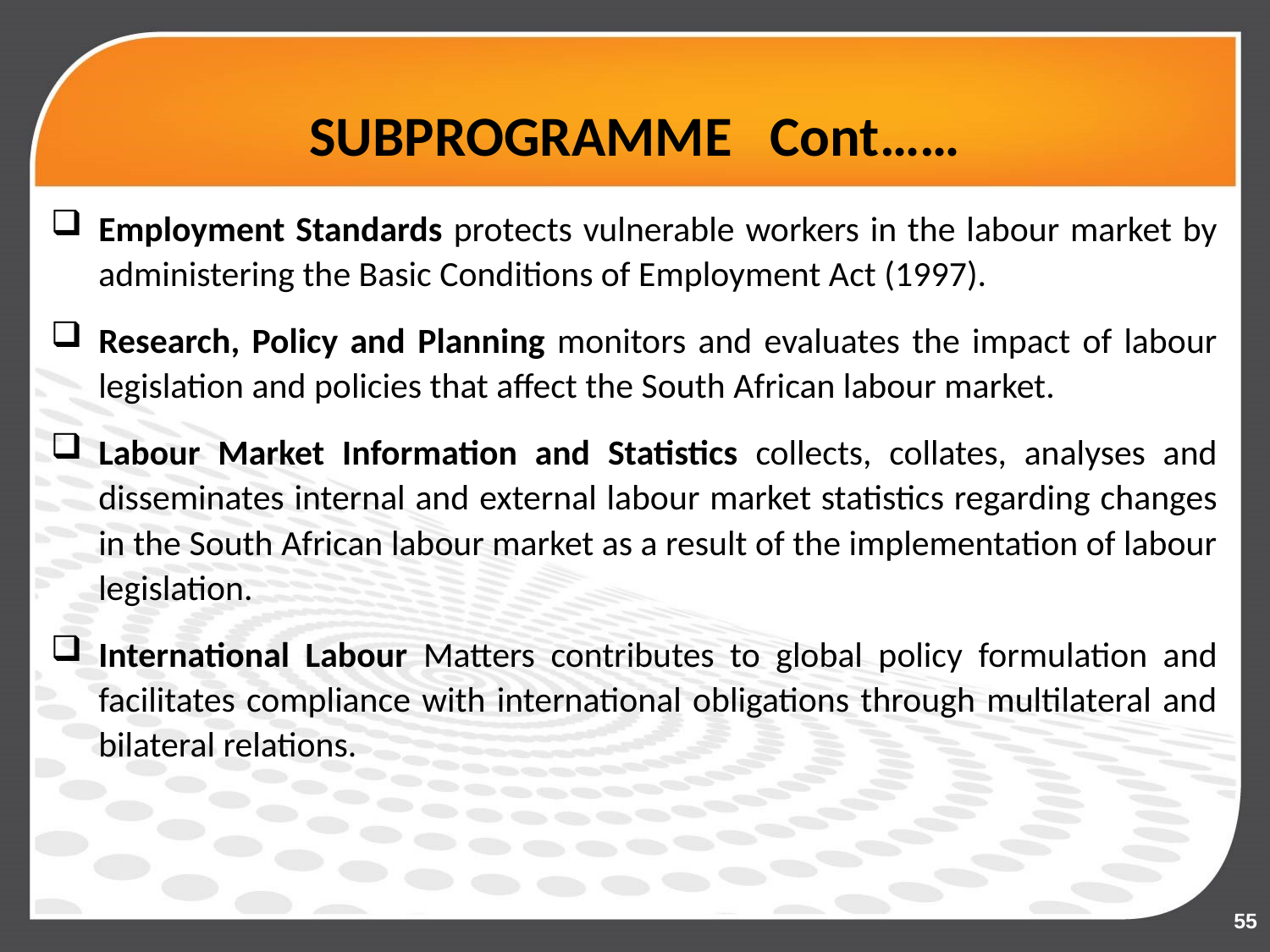

# SUBPROGRAMME   Cont……
Employment Standards protects vulnerable workers in the labour market by administering the Basic Conditions of Employment Act (1997).
Research, Policy and Planning monitors and evaluates the impact of labour legislation and policies that affect the South African labour market.
Labour Market Information and Statistics collects, collates, analyses and disseminates internal and external labour market statistics regarding changes in the South African labour market as a result of the implementation of labour legislation.
International Labour Matters contributes to global policy formulation and facilitates compliance with international obligations through multilateral and bilateral relations.
55